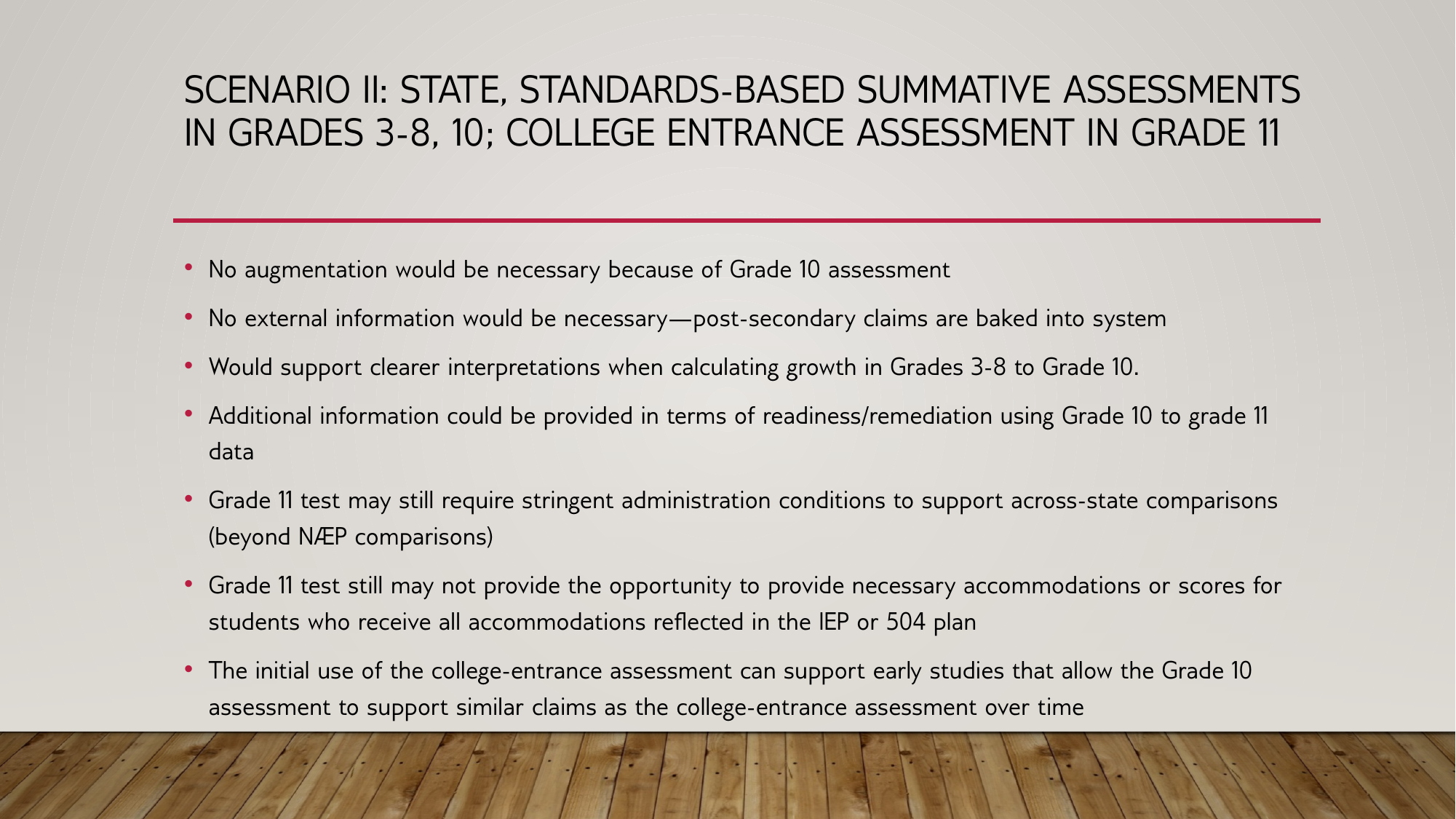

# Scenario II: State, standards-based summative assessments in grades 3-8, 10; college entrance assessment in grade 11
No augmentation would be necessary because of Grade 10 assessment
No external information would be necessary—post-secondary claims are baked into system
Would support clearer interpretations when calculating growth in Grades 3-8 to Grade 10.
Additional information could be provided in terms of readiness/remediation using Grade 10 to grade 11 data
Grade 11 test may still require stringent administration conditions to support across-state comparisons (beyond NAEP comparisons)
Grade 11 test still may not provide the opportunity to provide necessary accommodations or scores for students who receive all accommodations reflected in the IEP or 504 plan
The initial use of the college-entrance assessment can support early studies that allow the Grade 10 assessment to support similar claims as the college-entrance assessment over time